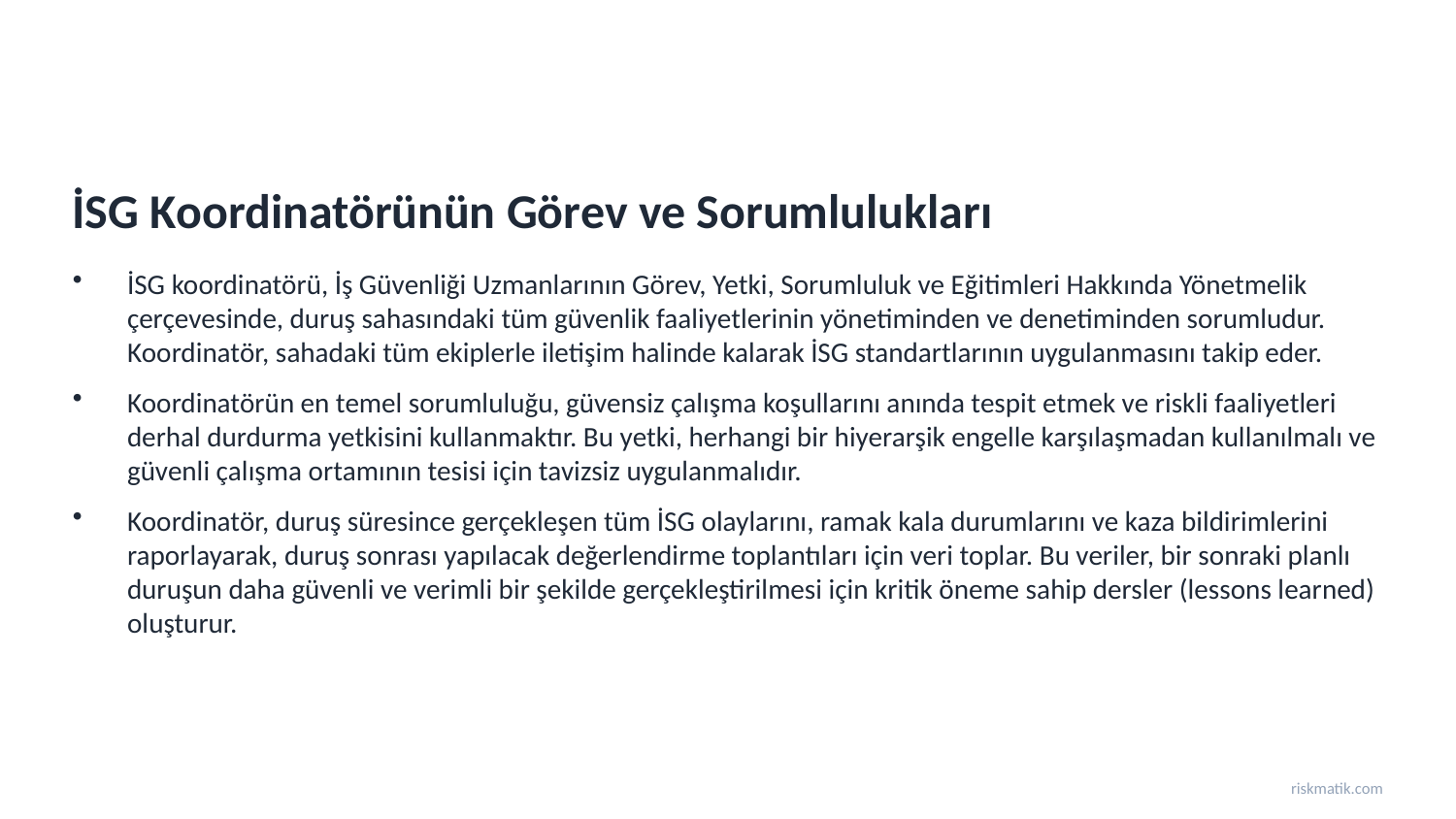

İSG Koordinatörünün Görev ve Sorumlulukları
İSG koordinatörü, İş Güvenliği Uzmanlarının Görev, Yetki, Sorumluluk ve Eğitimleri Hakkında Yönetmelik çerçevesinde, duruş sahasındaki tüm güvenlik faaliyetlerinin yönetiminden ve denetiminden sorumludur. Koordinatör, sahadaki tüm ekiplerle iletişim halinde kalarak İSG standartlarının uygulanmasını takip eder.
Koordinatörün en temel sorumluluğu, güvensiz çalışma koşullarını anında tespit etmek ve riskli faaliyetleri derhal durdurma yetkisini kullanmaktır. Bu yetki, herhangi bir hiyerarşik engelle karşılaşmadan kullanılmalı ve güvenli çalışma ortamının tesisi için tavizsiz uygulanmalıdır.
Koordinatör, duruş süresince gerçekleşen tüm İSG olaylarını, ramak kala durumlarını ve kaza bildirimlerini raporlayarak, duruş sonrası yapılacak değerlendirme toplantıları için veri toplar. Bu veriler, bir sonraki planlı duruşun daha güvenli ve verimli bir şekilde gerçekleştirilmesi için kritik öneme sahip dersler (lessons learned) oluşturur.
riskmatik.com